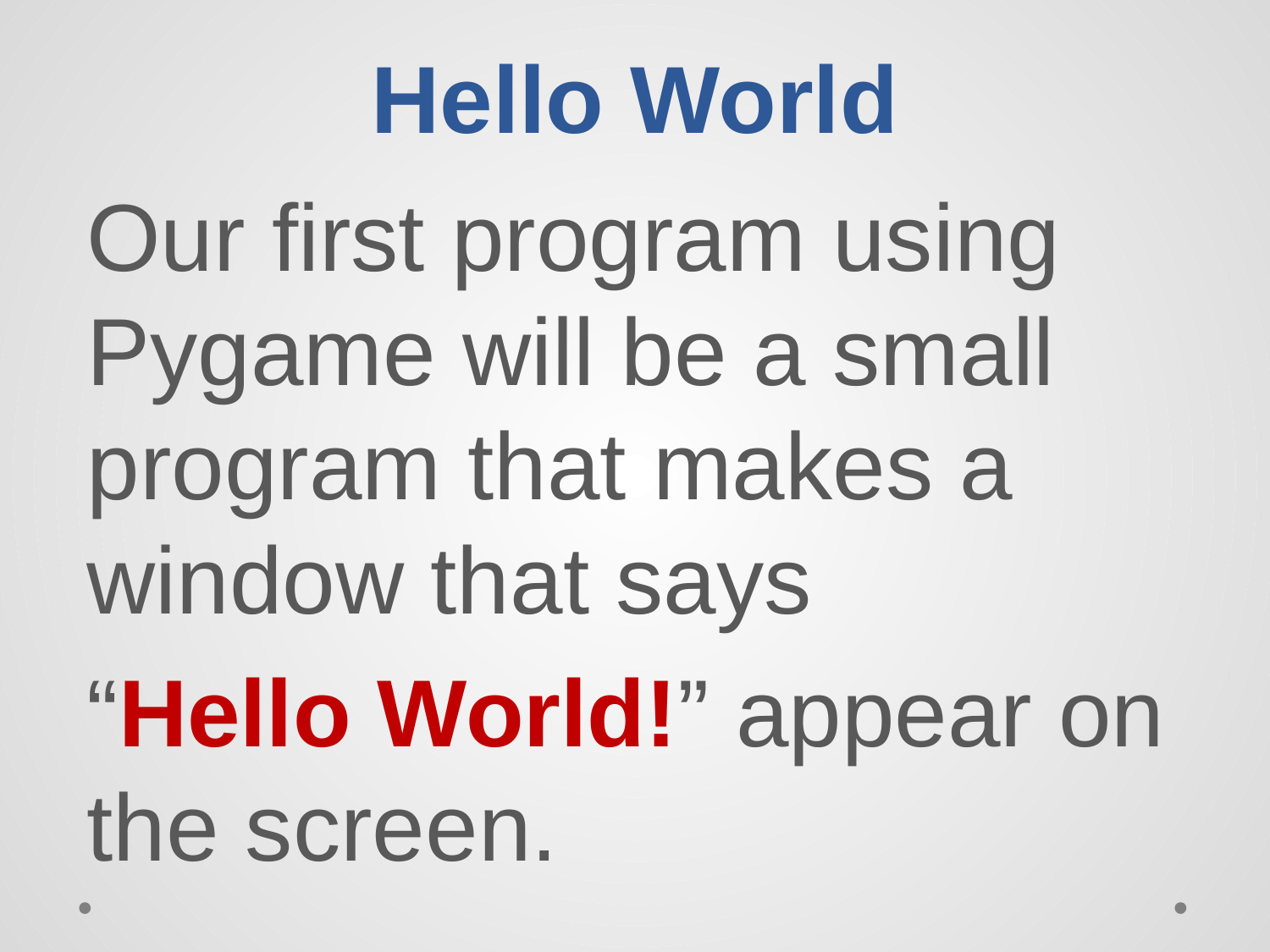

# Hello World
Our first program using Pygame will be a small program that makes a window that says
“Hello World!” appear on the screen.